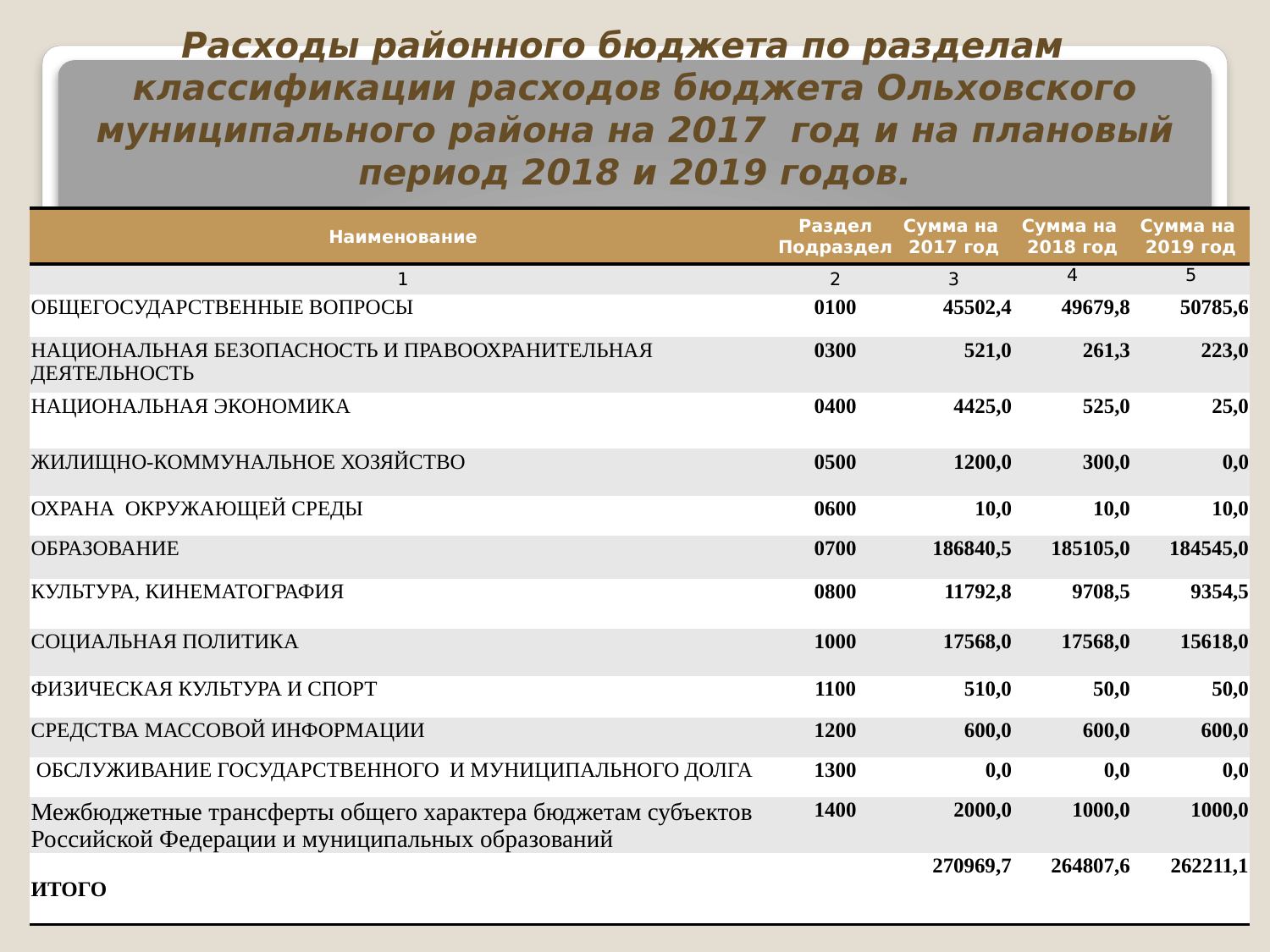

# Расходы районного бюджета по разделам   классификации расходов бюджета Ольховского муниципального района на 2017  год и на плановый период 2018 и 2019 годов.
| Наименование | Раздел Подраздел | Сумма на 2017 год | Сумма на 2018 год | Сумма на 2019 год |
| --- | --- | --- | --- | --- |
| 1 | 2 | 3 | 4 | 5 |
| ОБЩЕГОСУДАРСТВЕННЫЕ ВОПРОСЫ | 0100 | 45502,4 | 49679,8 | 50785,6 |
| НАЦИОНАЛЬНАЯ БЕЗОПАСНОСТЬ И ПРАВООХРАНИТЕЛЬНАЯ ДЕЯТЕЛЬНОСТЬ | 0300 | 521,0 | 261,3 | 223,0 |
| НАЦИОНАЛЬНАЯ ЭКОНОМИКА | 0400 | 4425,0 | 525,0 | 25,0 |
| ЖИЛИЩНО-КОММУНАЛЬНОЕ ХОЗЯЙСТВО | 0500 | 1200,0 | 300,0 | 0,0 |
| ОХРАНА ОКРУЖАЮЩЕЙ СРЕДЫ | 0600 | 10,0 | 10,0 | 10,0 |
| ОБРАЗОВАНИЕ | 0700 | 186840,5 | 185105,0 | 184545,0 |
| КУЛЬТУРА, КИНЕМАТОГРАФИЯ | 0800 | 11792,8 | 9708,5 | 9354,5 |
| СОЦИАЛЬНАЯ ПОЛИТИКА | 1000 | 17568,0 | 17568,0 | 15618,0 |
| ФИЗИЧЕСКАЯ КУЛЬТУРА И СПОРТ | 1100 | 510,0 | 50,0 | 50,0 |
| СРЕДСТВА МАССОВОЙ ИНФОРМАЦИИ | 1200 | 600,0 | 600,0 | 600,0 |
| ОБСЛУЖИВАНИЕ ГОСУДАРСТВЕННОГО И МУНИЦИПАЛЬНОГО ДОЛГА | 1300 | 0,0 | 0,0 | 0,0 |
| Межбюджетные трансферты общего характера бюджетам субъектов Российской Федерации и муниципальных образований | 1400 | 2000,0 | 1000,0 | 1000,0 |
| ИТОГО |  | 270969,7 | 264807,6 | 262211,1 |